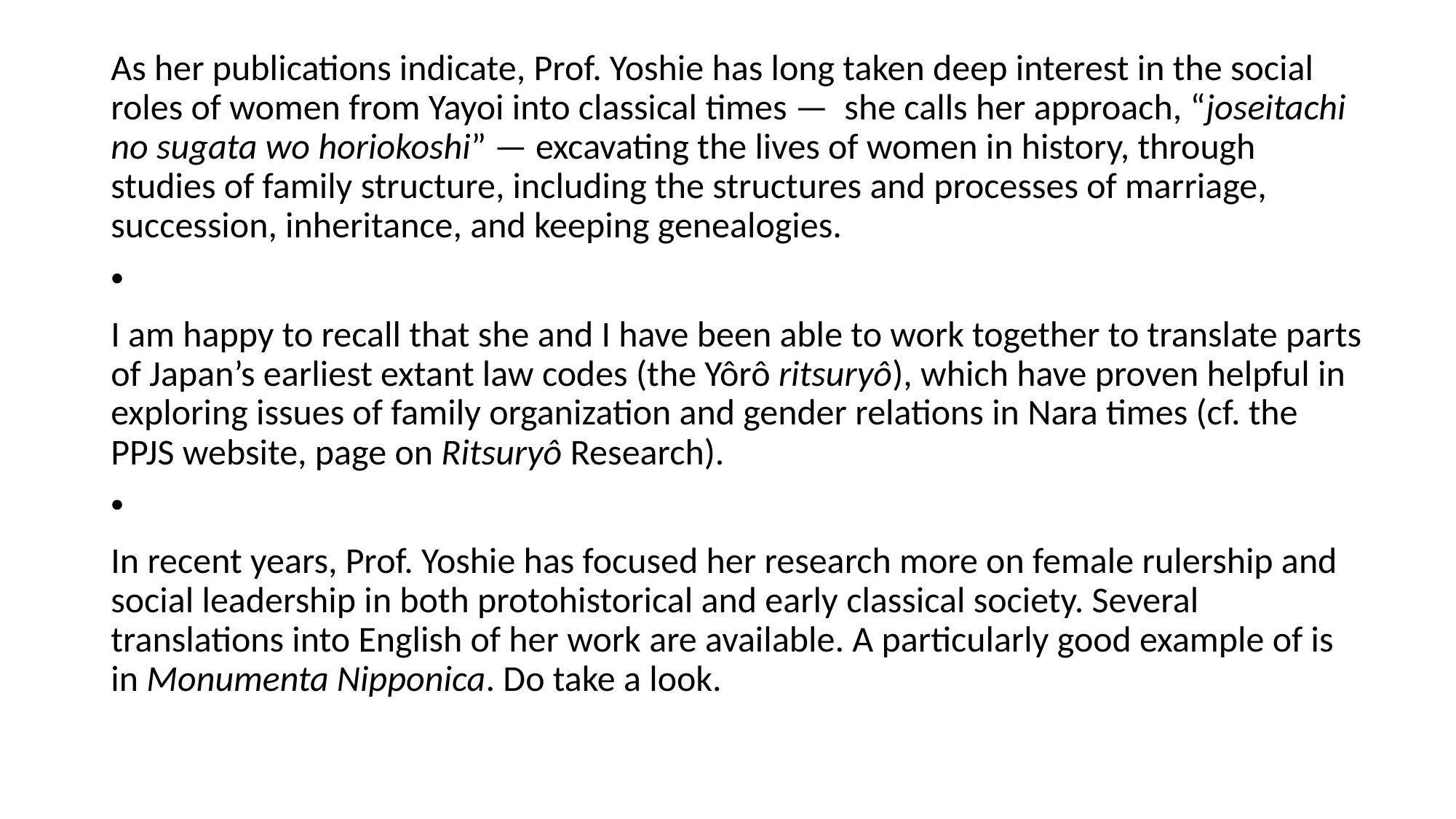

As her publications indicate, Prof. Yoshie has long taken deep interest in the social roles of women from Yayoi into classical times —  she calls her approach, “joseitachi no sugata wo horiokoshi” — excavating the lives of women in history, through studies of family structure, including the structures and processes of marriage, succession, inheritance, and keeping genealogies.

I am happy to recall that she and I have been able to work together to translate parts of Japan’s earliest extant law codes (the Yôrô ritsuryô), which have proven helpful in exploring issues of family organization and gender relations in Nara times (cf. the PPJS website, page on Ritsuryô Research).

In recent years, Prof. Yoshie has focused her research more on female rulership and social leadership in both protohistorical and early classical society. Several translations into English of her work are available. A particularly good example of is in Monumenta Nipponica. Do take a look.

#